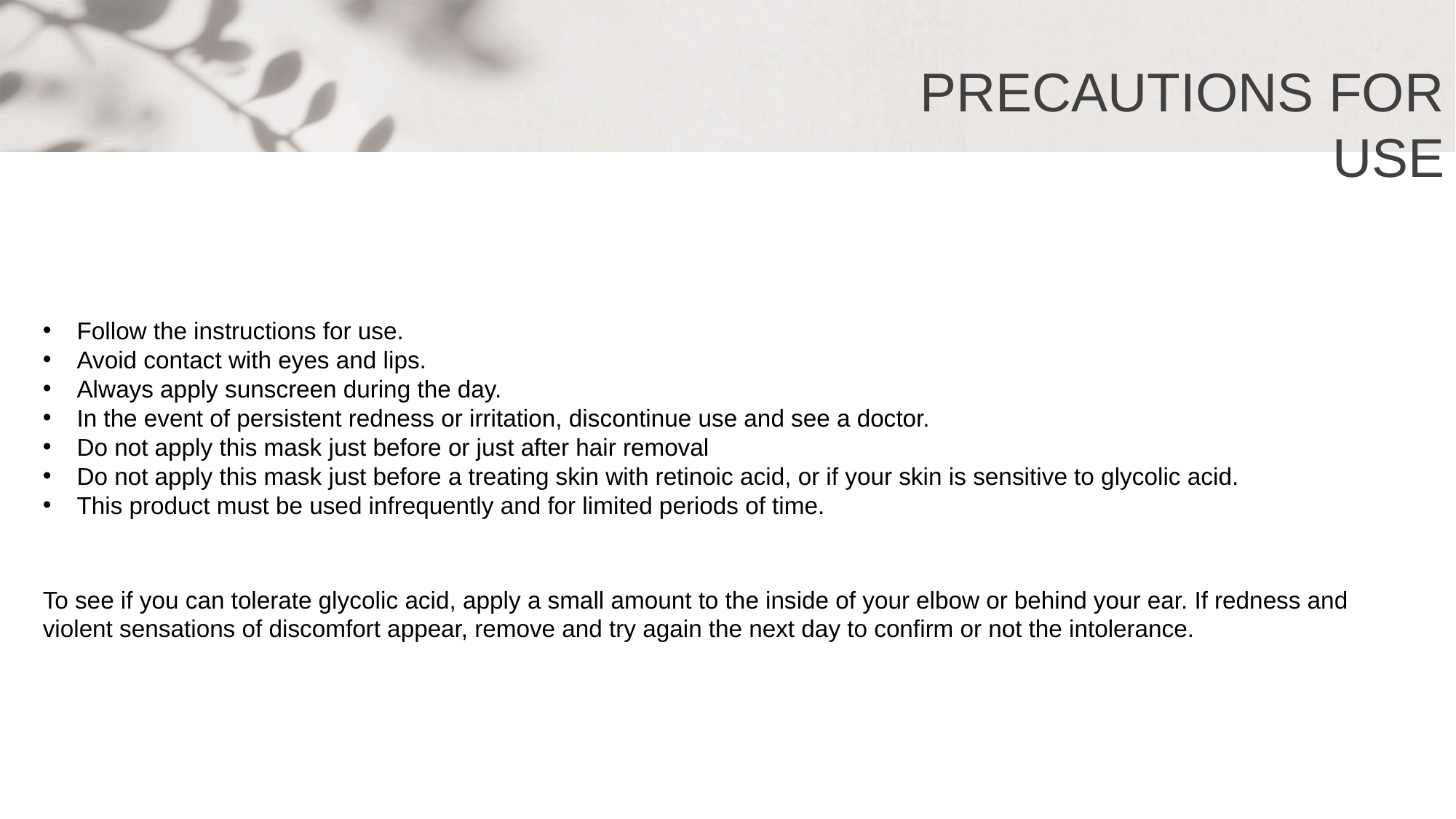

Precautions for use
Follow the instructions for use.
Avoid contact with eyes and lips.
Always apply sunscreen during the day.
In the event of persistent redness or irritation, discontinue use and see a doctor.
Do not apply this mask just before or just after hair removal
Do not apply this mask just before a treating skin with retinoic acid, or if your skin is sensitive to glycolic acid.
This product must be used infrequently and for limited periods of time.

To see if you can tolerate glycolic acid, apply a small amount to the inside of your elbow or behind your ear. If redness and violent sensations of discomfort appear, remove and try again the next day to confirm or not the intolerance.